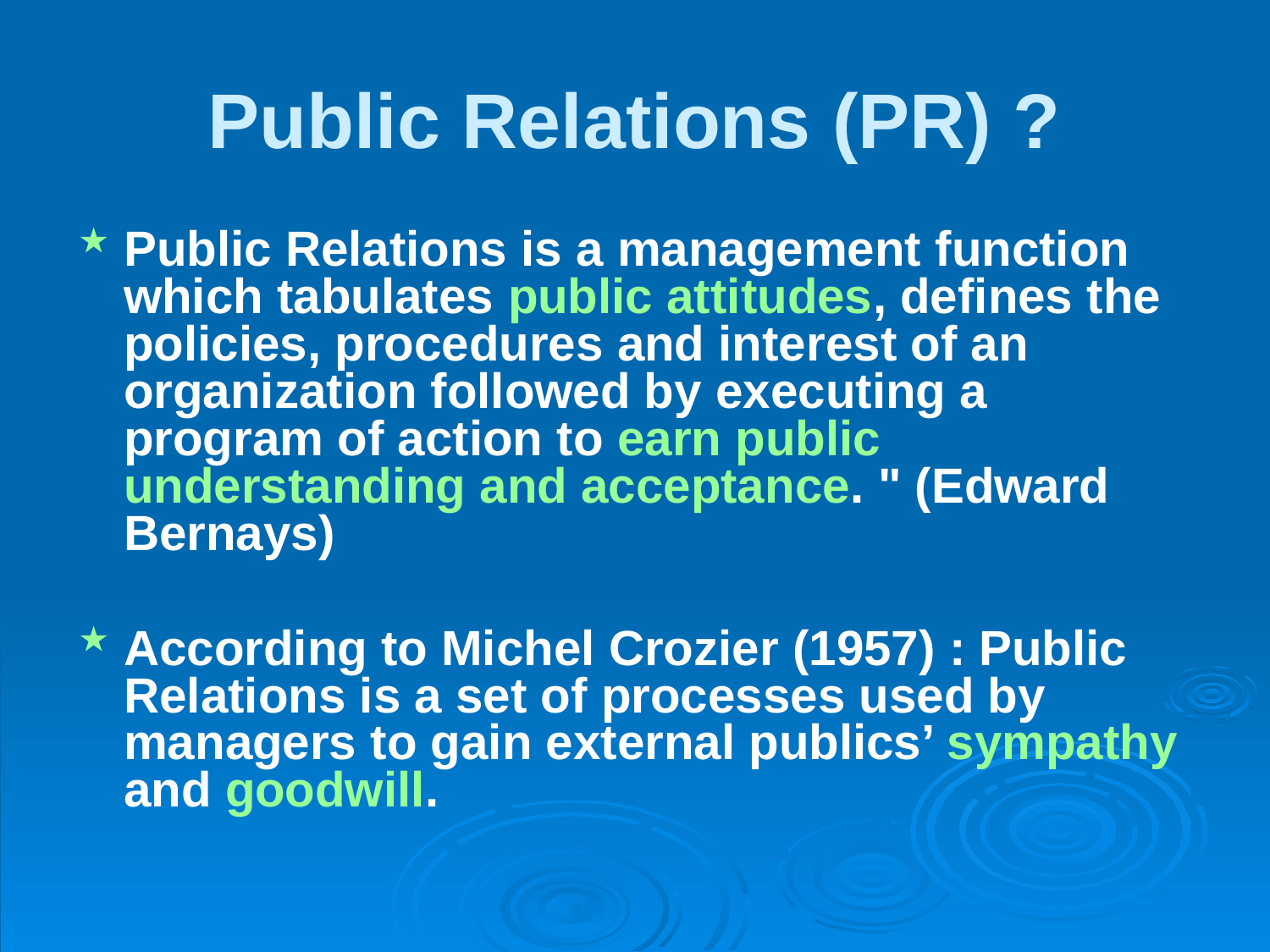

# Public Relations (PR) ?
Public Relations is a management function which tabulates public attitudes, defines the policies, procedures and interest of an organization followed by executing a program of action to earn public understanding and acceptance. " (Edward Bernays)

According to Michel Crozier (1957) : Public Relations is a set of processes used by managers to gain external publics’ sympathy and goodwill.